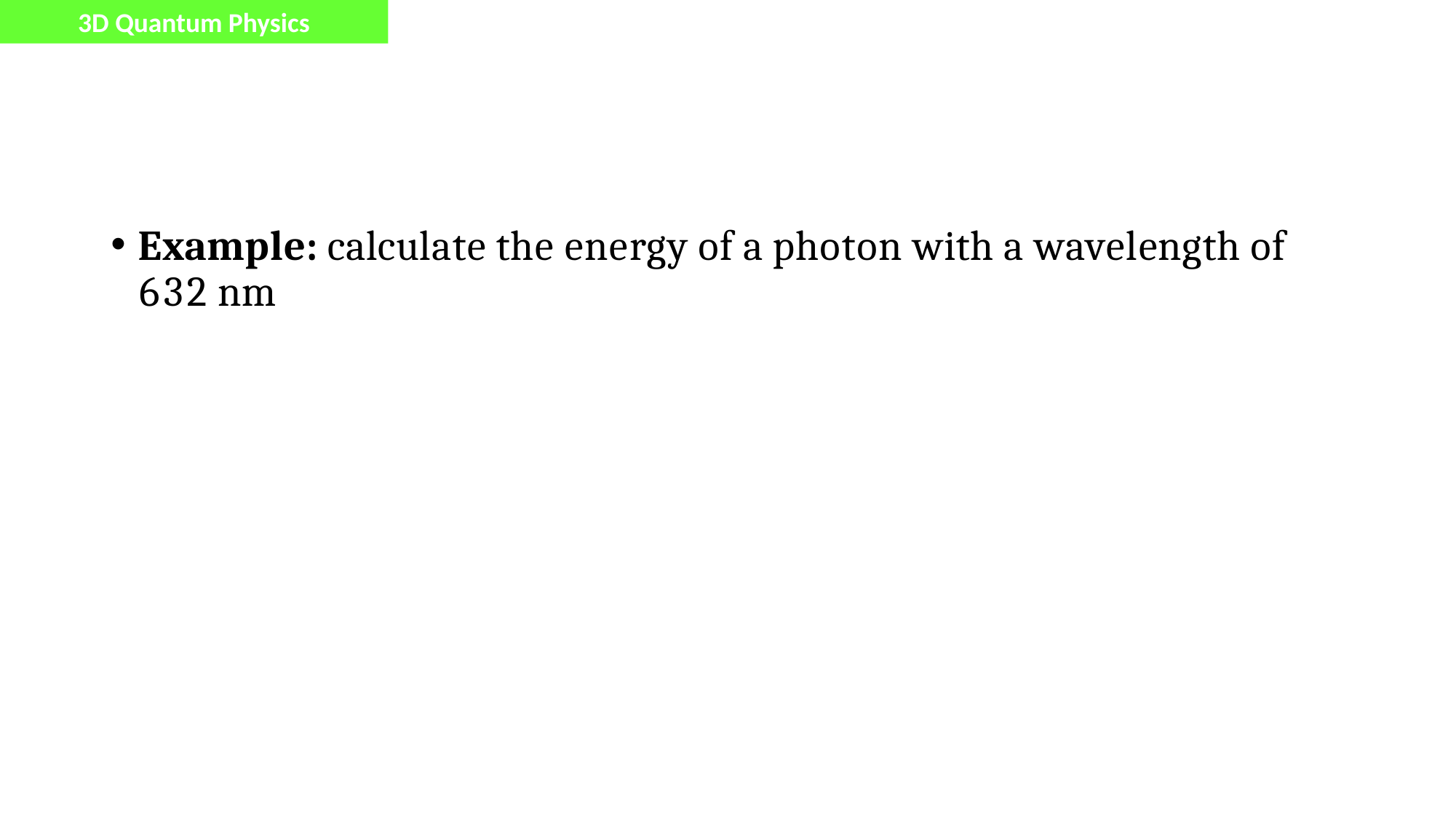

3D Quantum Physics
#
Example: calculate the energy of a photon with a wavelength of 632 nm